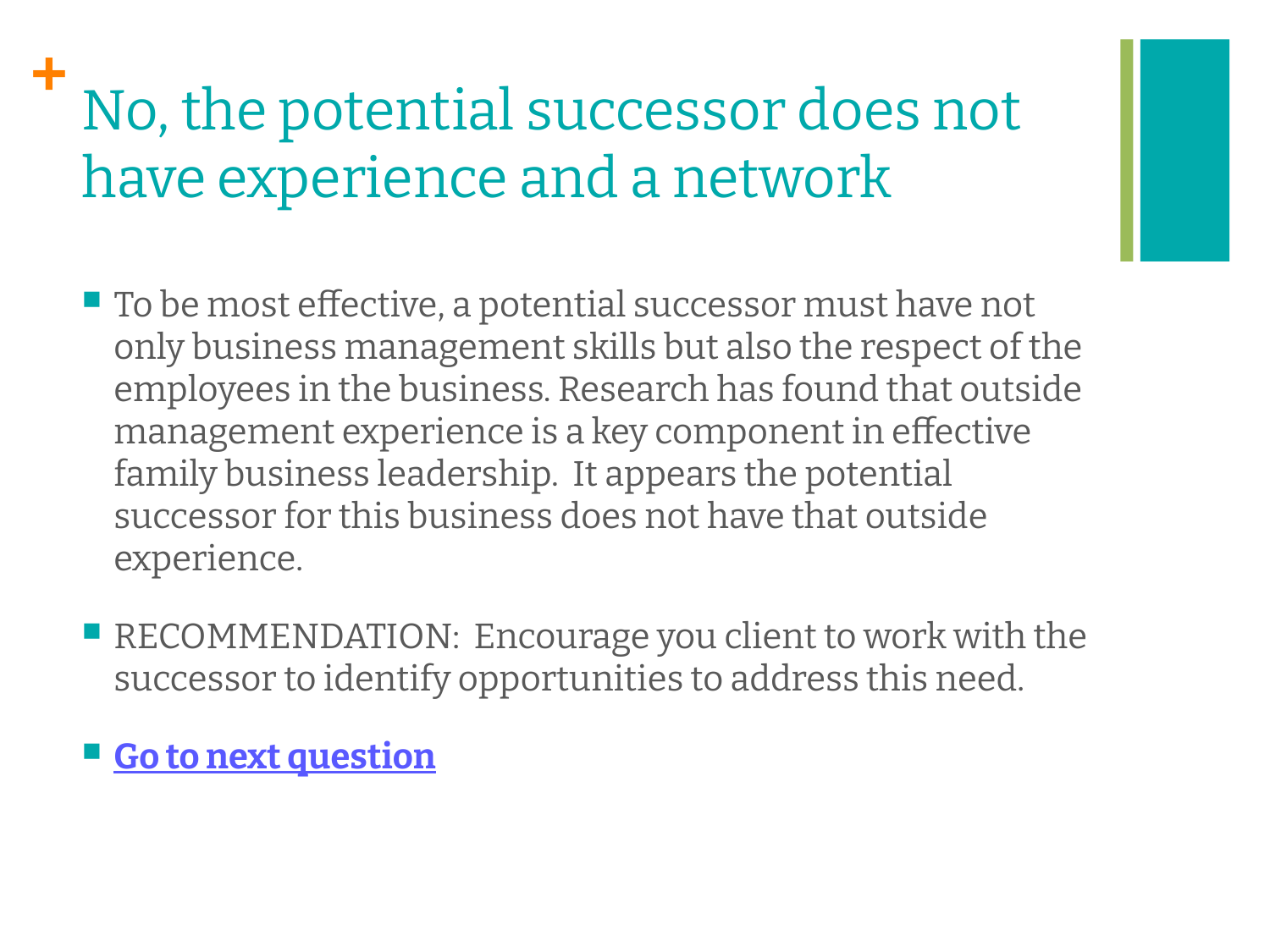

# No, the potential successor does not have experience and a network
To be most effective, a potential successor must have not only business management skills but also the respect of the employees in the business. Research has found that outside management experience is a key component in effective family business leadership.  It appears the potential successor for this business does not have that outside experience.
RECOMMENDATION:  Encourage you client to work with the successor to identify opportunities to address this need.
Go to next question